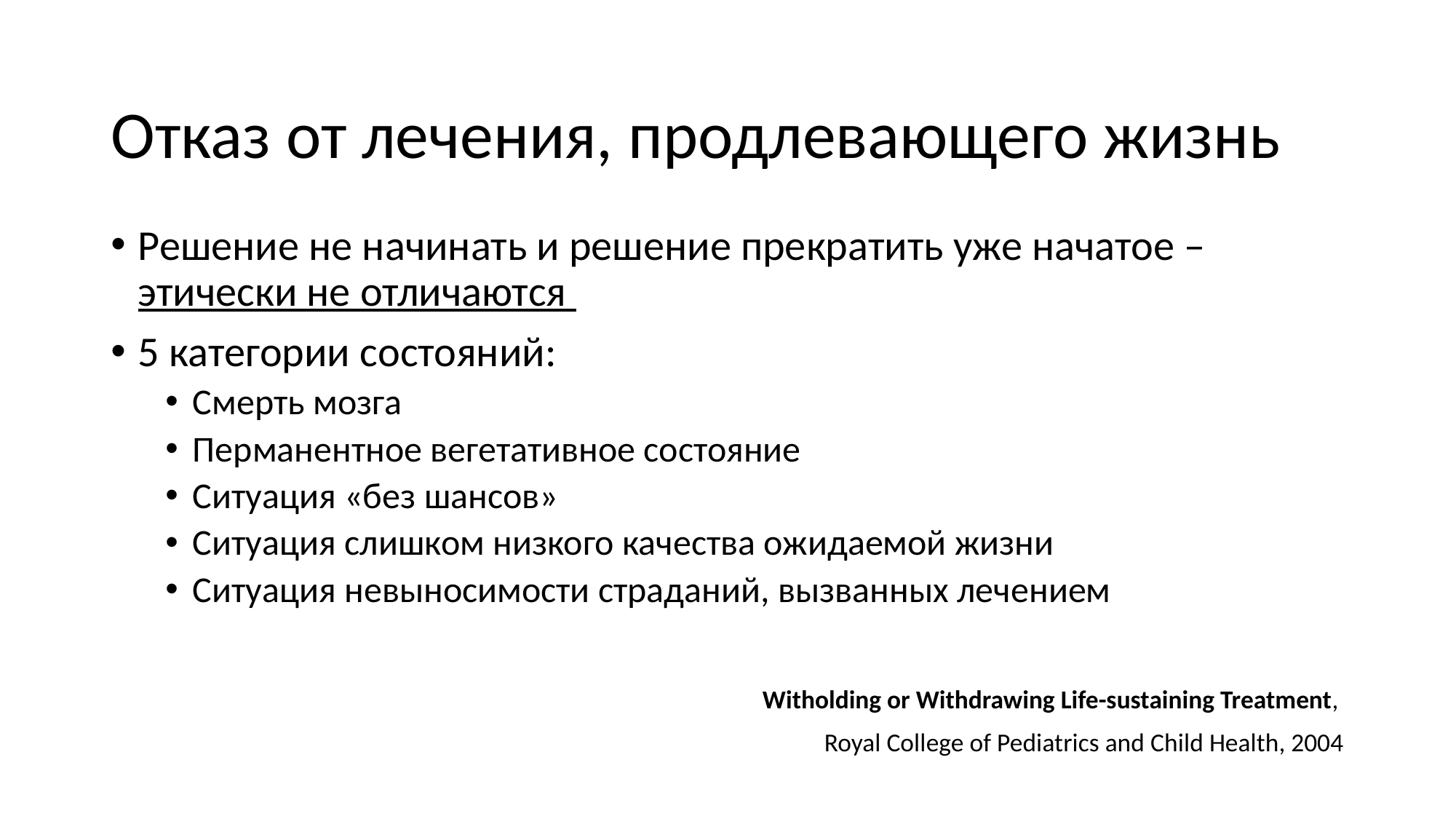

# Отказ от лечения, продлевающего жизнь
Решение не начинать и решение прекратить уже начатое – этически не отличаются
5 категории состояний:
Смерть мозга
Перманентное вегетативное состояние
Ситуация «без шансов»
Ситуация слишком низкого качества ожидаемой жизни
Ситуация невыносимости страданий, вызванных лечением

Witholding or Withdrawing Life-sustaining Treatment,
Royal College of Pediatrics and Child Health, 2004